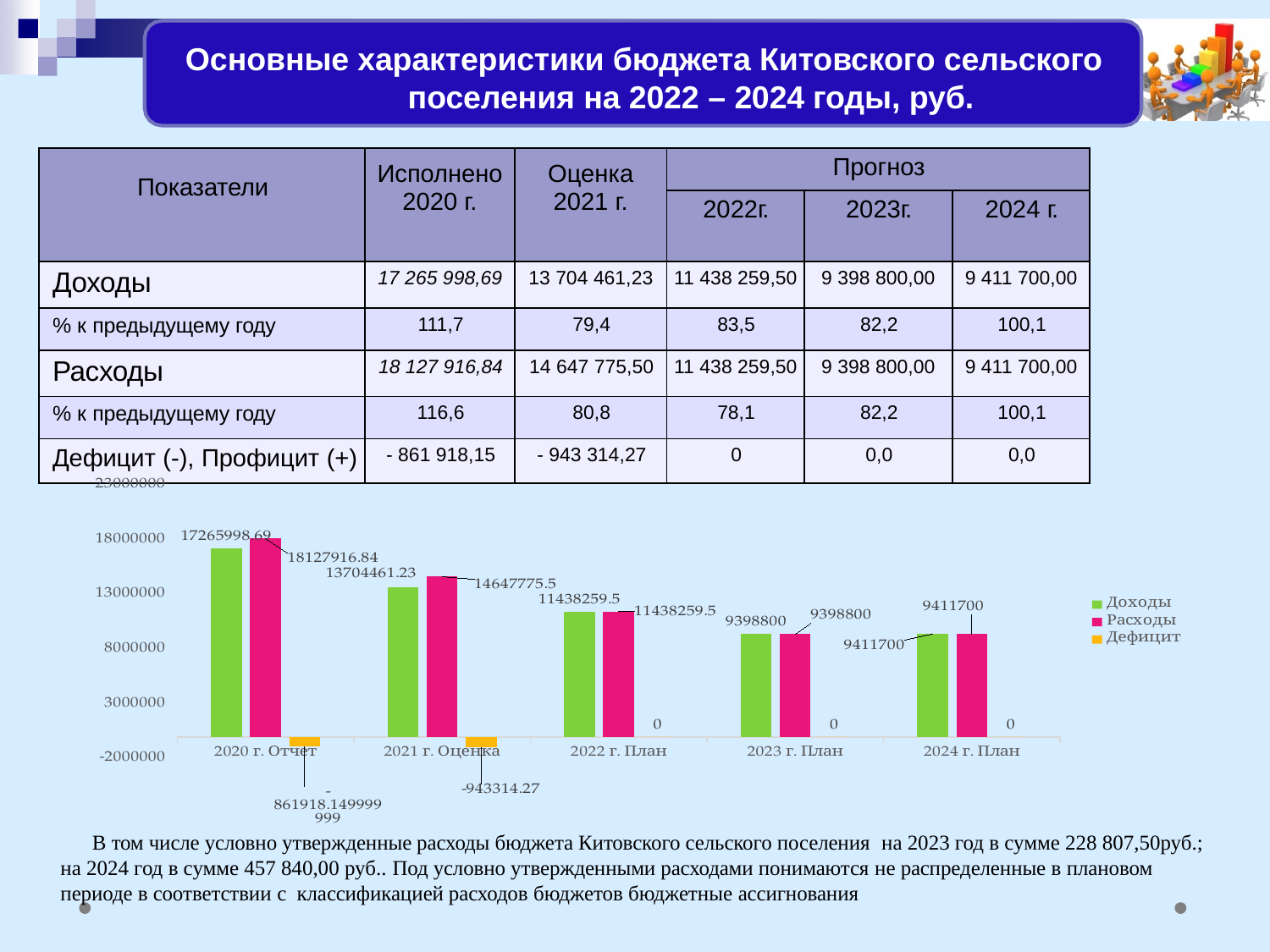

Основные характеристики бюджета Китовского сельского поселения на 2022 – 2024 годы, руб.

| Показатели | Исполнено 2020 г. | Оценка 2021 г. | Прогноз |  |  |
| --- | --- | --- | --- | --- | --- |
|  |  |  | 2022г. | 2023г. | 2024 г. |
| Доходы | 17 265 998,69 | 13 704 461,23 | 11 438 259,50 | 9 398 800,00 | 9 411 700,00 |
| % к предыдущему году | 111,7 | 79,4 | 83,5 | 82,2 | 100,1 |
| Расходы | 18 127 916,84 | 14 647 775,50 | 11 438 259,50 | 9 398 800,00 | 9 411 700,00 |
| % к предыдущему году | 116,6 | 80,8 | 78,1 | 82,2 | 100,1 |
| Дефицит (-), Профицит (+) | - 861 918,15 | - 943 314,27 | 0 | 0,0 | 0,0 |

### Chart

| Category | Доходы | Расходы | Дефицит |
|---|---|---|---|
| 2020 г. Отчет | 17265998.69 | 18127916.84 | -861918.1499999985 |
| 2021 г. Оценка | 13704461.23 | 14647775.5 | -943314.2699999996 |
| 2022 г. План | 11438259.5 | 11438259.5 | 0.0 |
| 2023 г. План | 9398800.0 | 9398800.0 | 0.0 |
| 2024 г. План | 9411700.0 | 9411700.0 | 0.0 |
      В том числе условно утвержденные расходы бюджета Китовского сельского поселения  на 2023 год в сумме 228 807,50руб.; на 2024 год в сумме 457 840,00 руб.. Под условно утвержденными расходами понимаются не распределенные в плановом периоде в соответствии с  классификацией расходов бюджетов бюджетные ассигнования